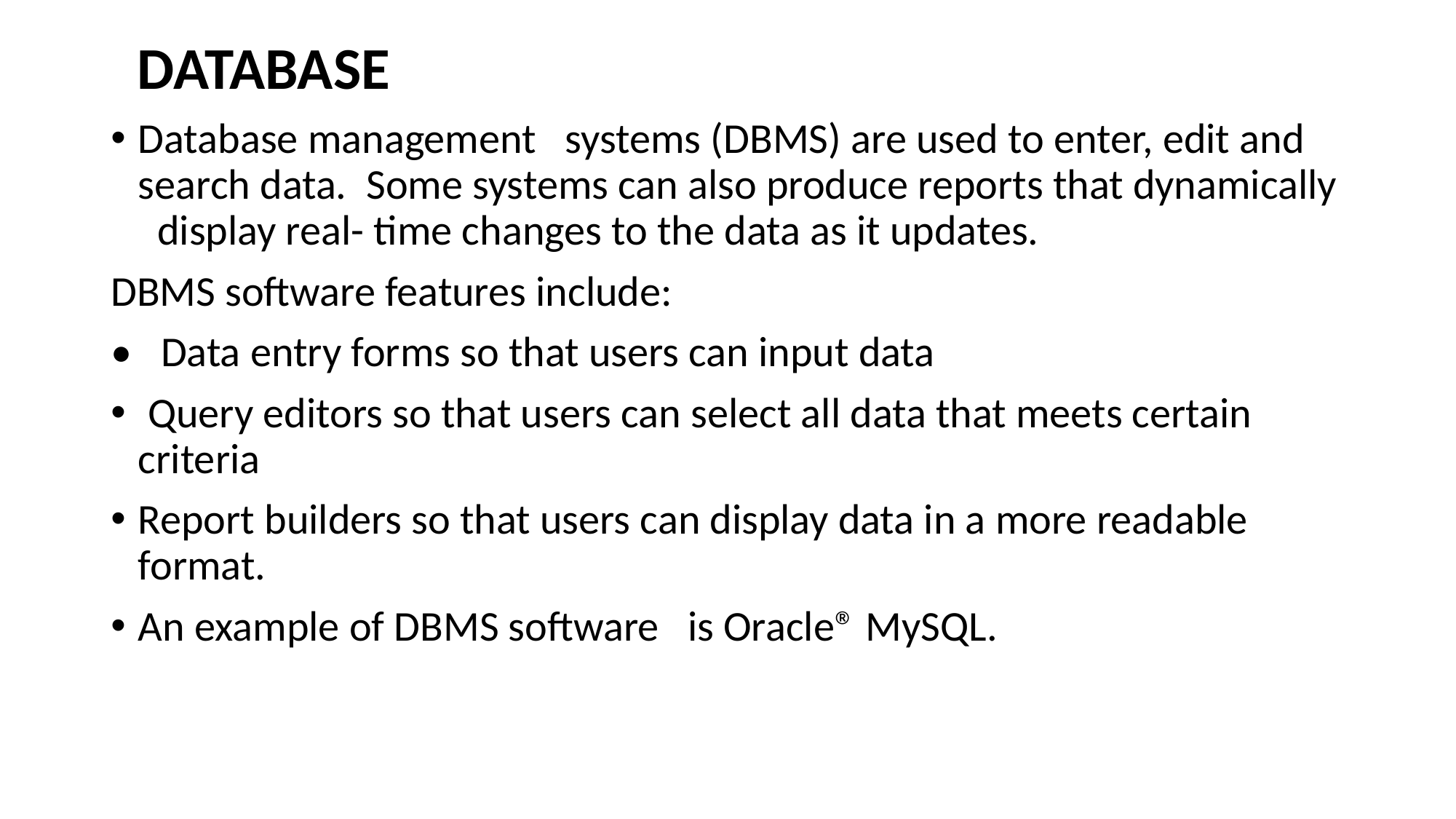

DATABASE
Database management   systems (DBMS) are used to enter, edit and search data.  Some systems can also produce reports that dynamically   display real- time changes to the data as it updates.
DBMS software features include:
•   Data entry forms so that users can input data
 Query editors so that users can select all data that meets certain criteria
Report builders so that users can display data in a more readable format.
An example of DBMS software   is Oracle® MySQL.